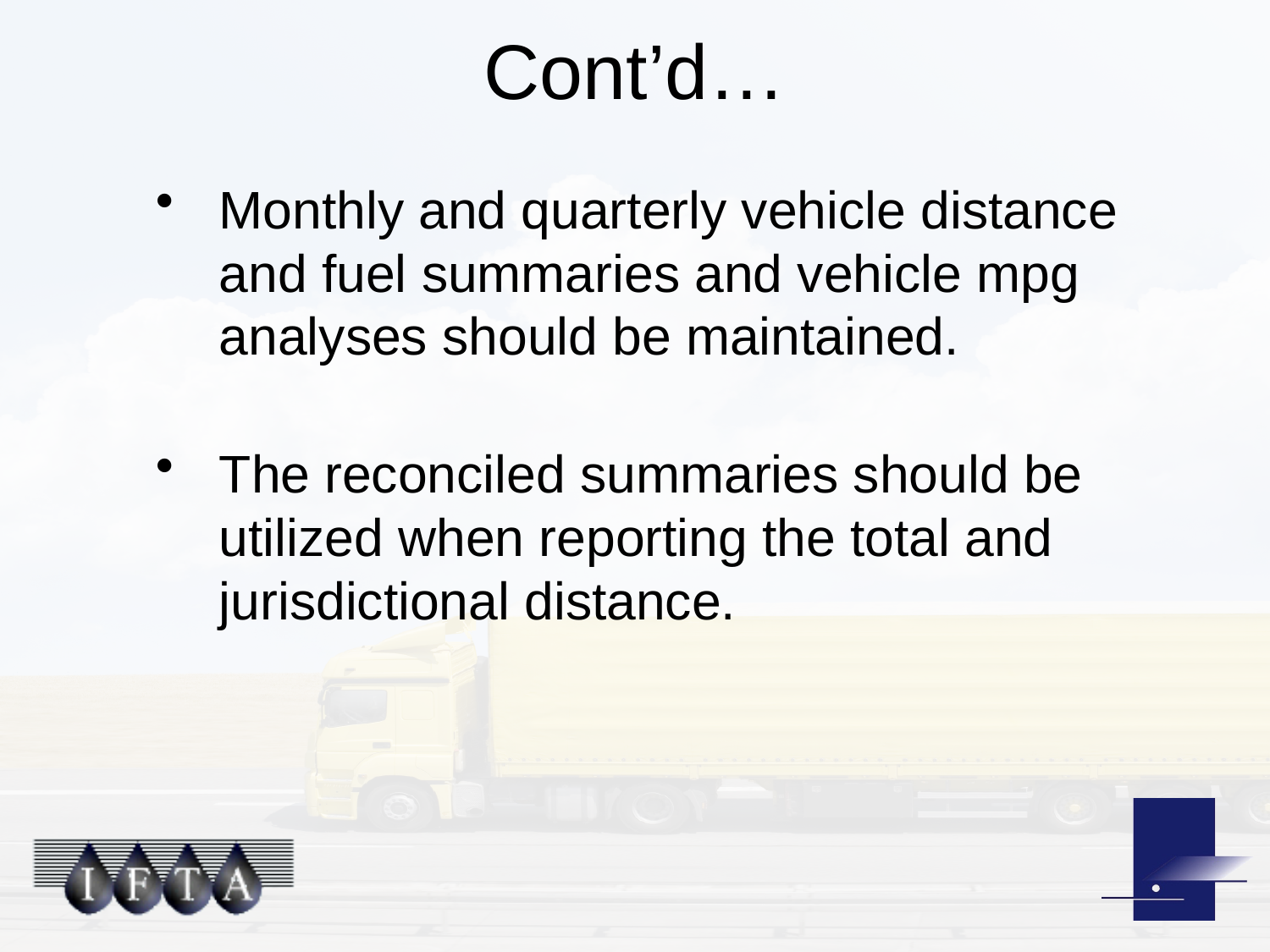

# Cont’d…
Monthly and quarterly vehicle distance and fuel summaries and vehicle mpg analyses should be maintained.
The reconciled summaries should be utilized when reporting the total and jurisdictional distance.